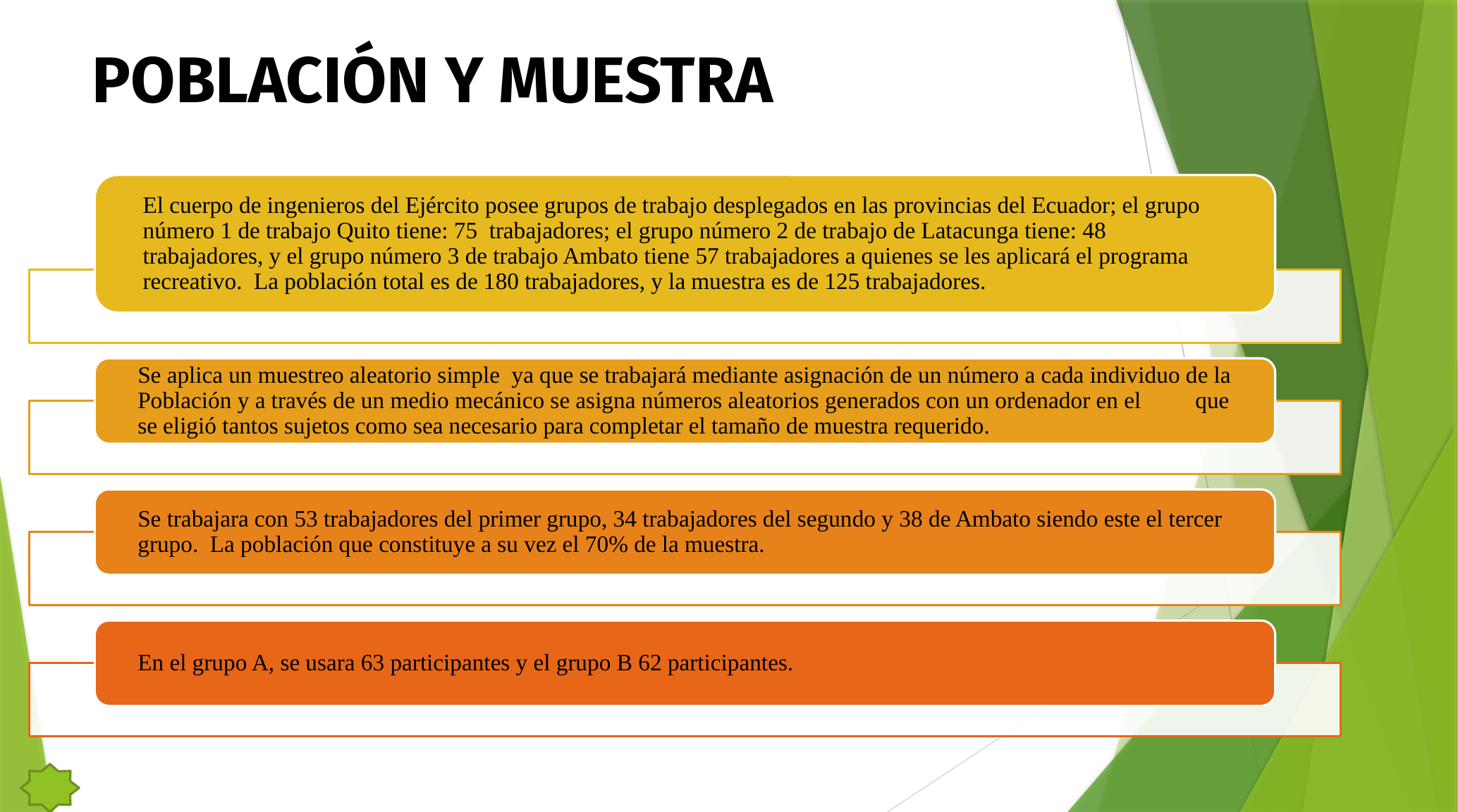

# POBLACIÓN Y MUESTRA
El cuerpo de ingenieros del Ejército posee grupos de trabajo desplegados en las provincias del Ecuador; el grupo número 1 de trabajo Quito tiene: 75  trabajadores; el grupo número 2 de trabajo de Latacunga tiene: 48 trabajadores, y el grupo número 3 de trabajo Ambato tiene 57 trabajadores a quienes se les aplicará el programa recreativo.  La población total es de 180 trabajadores, y la muestra es de 125 trabajadores.
Se aplica un muestreo aleatorio simple  ya que se trabajará mediante asignación de un número a cada individuo de la Población y a través de un medio mecánico se asigna números aleatorios generados con un ordenador en el 	que se eligió tantos sujetos como sea necesario para completar el tamaño de muestra requerido.
Se trabajara con 53 trabajadores del primer grupo, 34 trabajadores del segundo y 38 de Ambato siendo este el tercer grupo.  La población que constituye a su vez el 70% de la muestra.
En el grupo A, se usara 63 participantes y el grupo B 62 participantes.